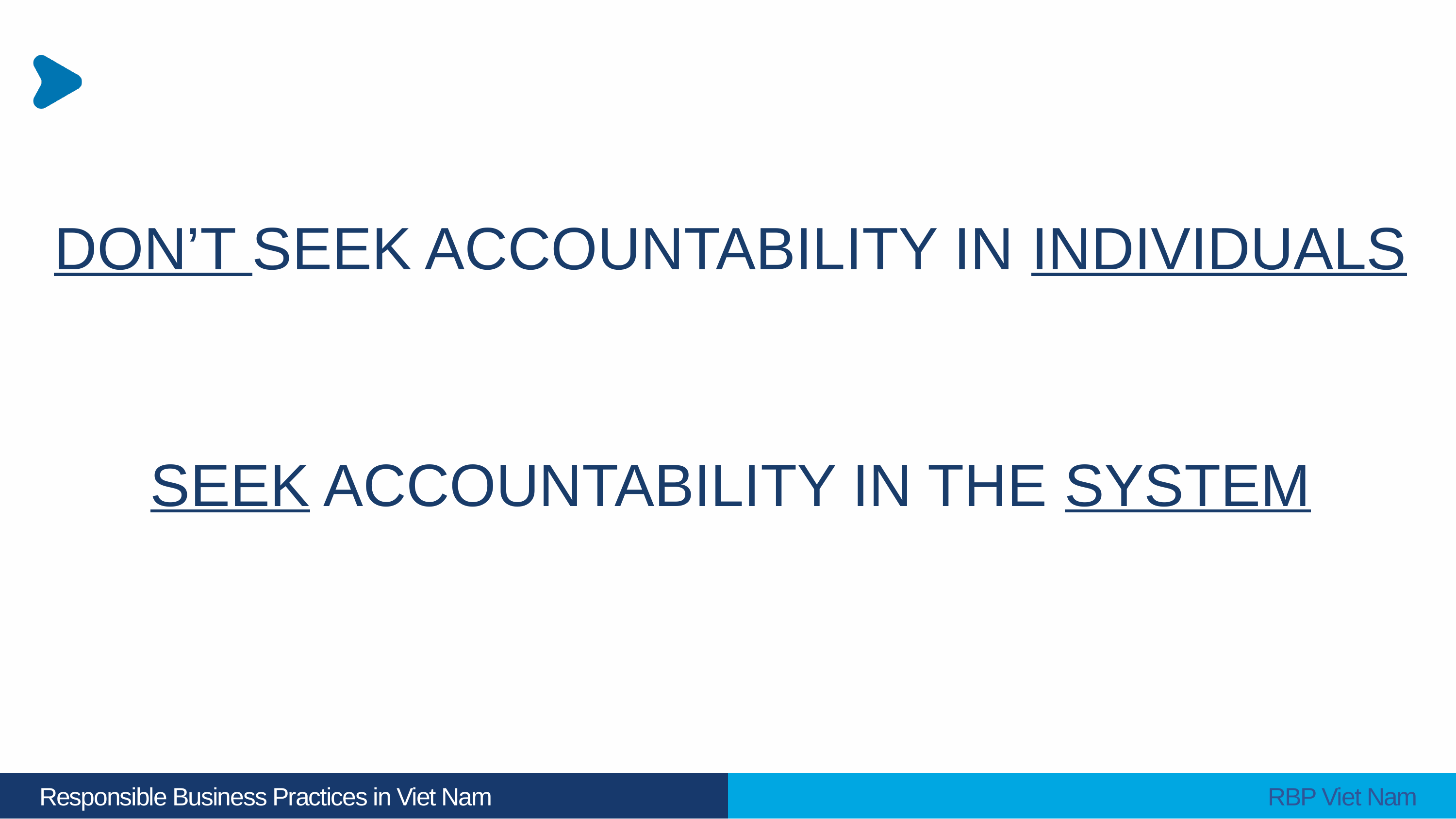

DON’T SEEK ACCOUNTABILITY IN INDIVIDUALS

SEEK ACCOUNTABILITY IN THE SYSTEM

      Responsible Business Practices in Viet Nam

 RBP Viet Nam